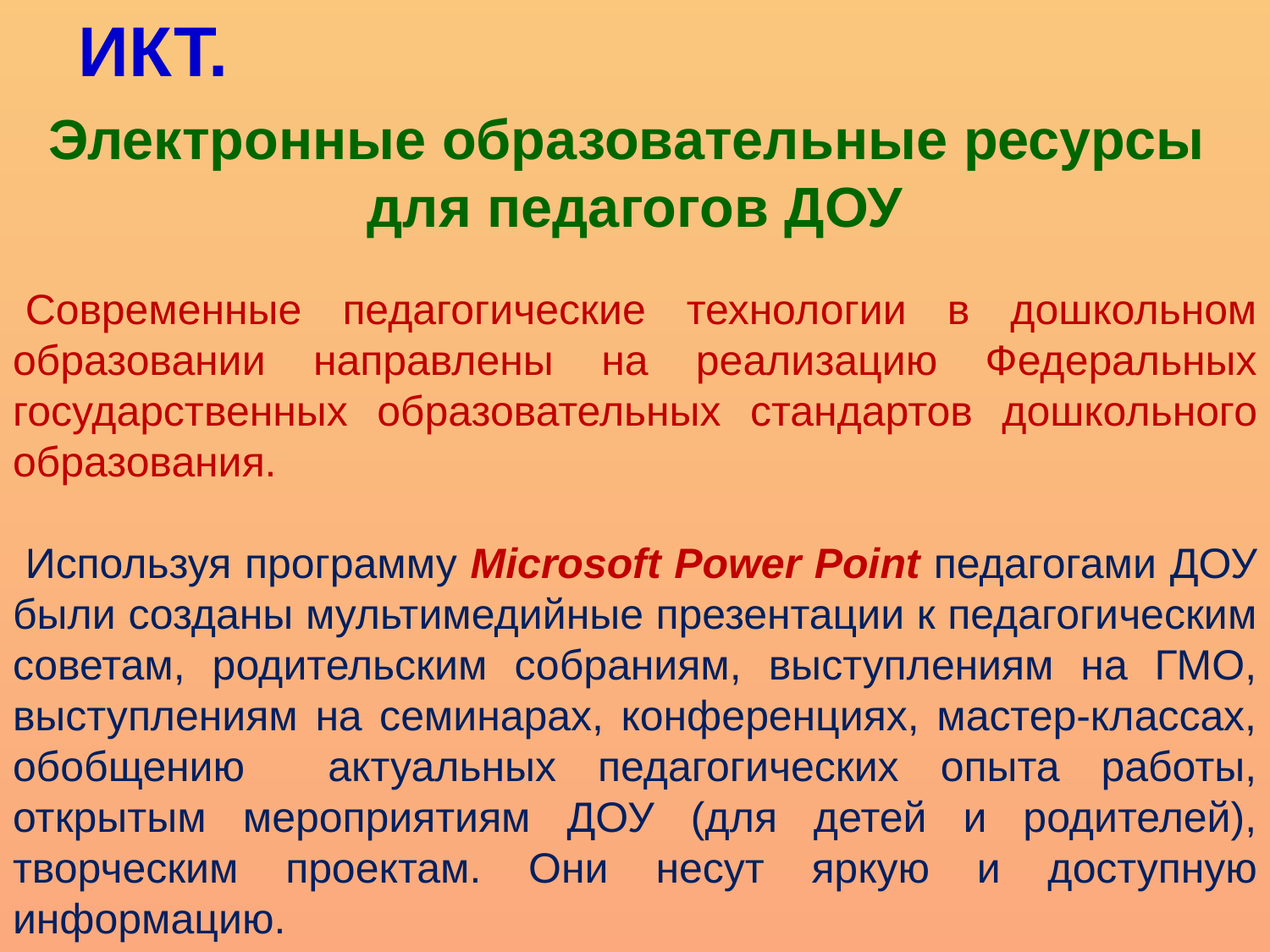

ИКТ.
Электронные образовательные ресурсы
для педагогов ДОУ
Современные педагогические технологии в дошкольном образовании направлены на реализацию Федеральных государственных образовательных стандартов дошкольного образования.

Используя программу Microsoft Power Point педагогами ДОУ были созданы мультимедийные презентации к педагогическим советам, родительским собраниям, выступлениям на ГМО, выступлениям на семинарах, конференциях, мастер-классах, обобщению  актуальных педагогических опыта работы, открытым мероприятиям ДОУ (для детей и родителей), творческим проектам. Они несут яркую и доступную информацию.